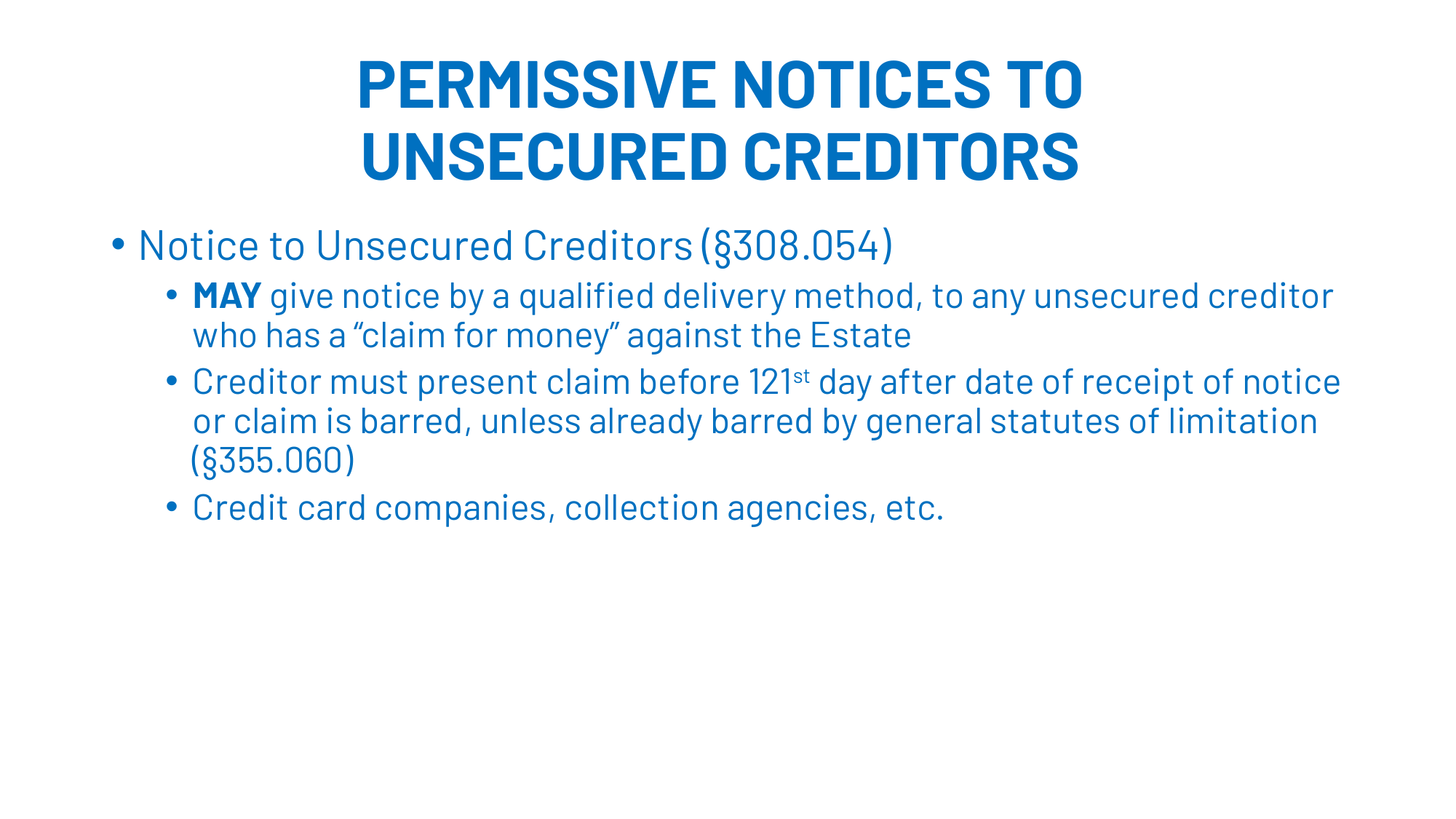

# PERMISSIVE NOTICES TO UNSECURED CREDITORS
Notice to Unsecured Creditors (§308.054)
MAY give notice by a qualified delivery method, to any unsecured creditor who has a “claim for money” against the Estate
Creditor must present claim before 121st day after date of receipt of notice or claim is barred, unless already barred by general statutes of limitation (§355.060)
Credit card companies, collection agencies, etc.